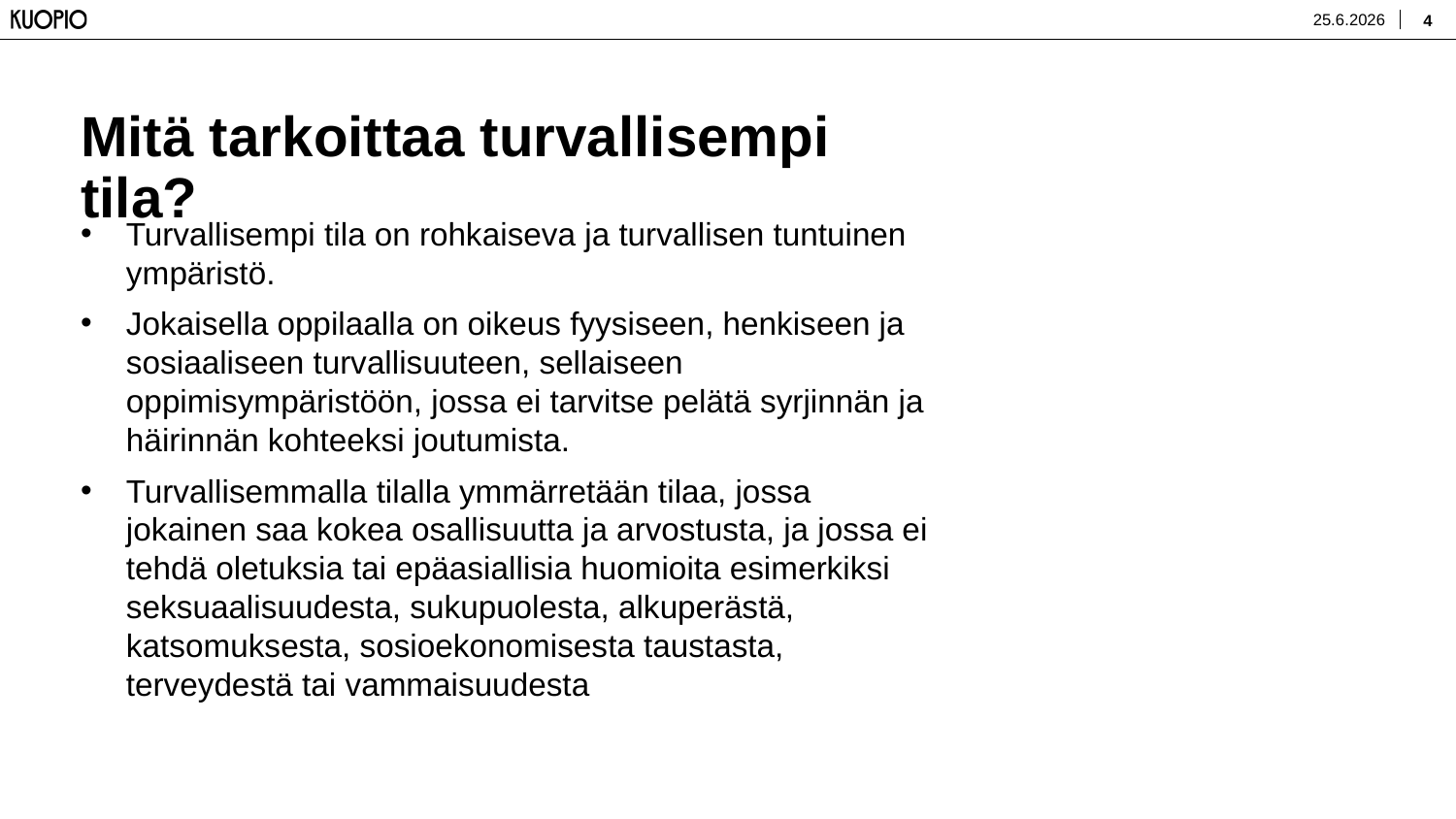

25.6.2026
4

# Mitä tarkoittaa turvallisempi tila?

Turvallisempi tila on rohkaiseva ja turvallisen tuntuinen ympäristö.
Jokaisella oppilaalla on oikeus fyysiseen, henkiseen ja sosiaaliseen turvallisuuteen, sellaiseen oppimisympäristöön, jossa ei tarvitse pelätä syrjinnän ja häirinnän kohteeksi joutumista.
Turvallisemmalla tilalla ymmärretään tilaa, jossa jokainen saa kokea osallisuutta ja arvostusta, ja jossa ei tehdä oletuksia tai epäasiallisia huomioita esimerkiksi seksuaalisuudesta, sukupuolesta, alkuperästä, katsomuksesta, sosioekonomisesta taustasta, terveydestä tai vammaisuudesta